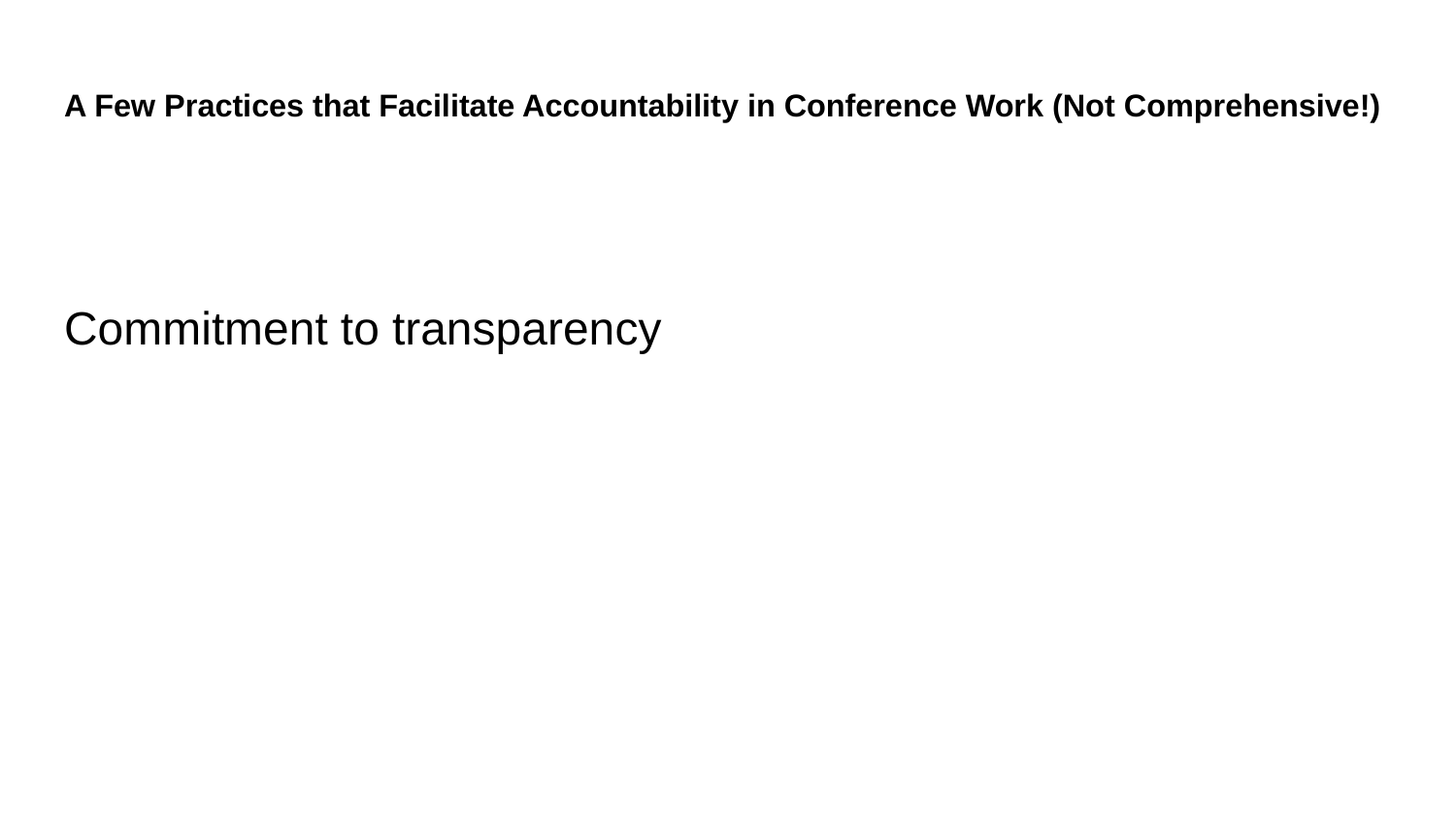

# A Few Practices that Facilitate Accountability in Conference Work (Not Comprehensive!)
Commitment to transparency